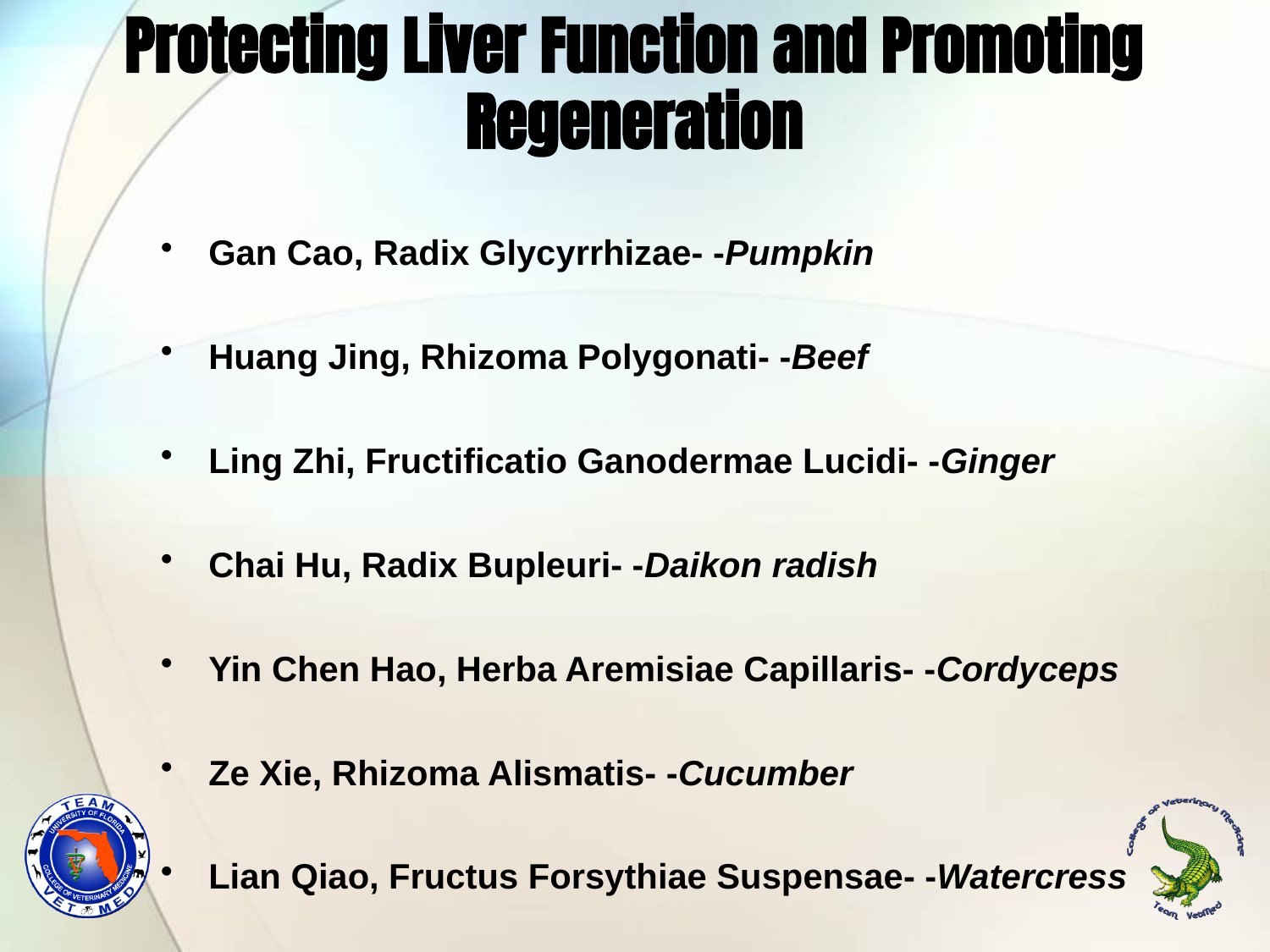

# Protecting Liver Function and Promoting Regeneration
Gan Cao, Radix Glycyrrhizae- -Pumpkin

Huang Jing, Rhizoma Polygonati- -Beef

Ling Zhi, Fructificatio Ganodermae Lucidi- -Ginger

Chai Hu, Radix Bupleuri- -Daikon radish

Yin Chen Hao, Herba Aremisiae Capillaris- -Cordyceps

Ze Xie, Rhizoma Alismatis- -Cucumber

Lian Qiao, Fructus Forsythiae Suspensae- -Watercress